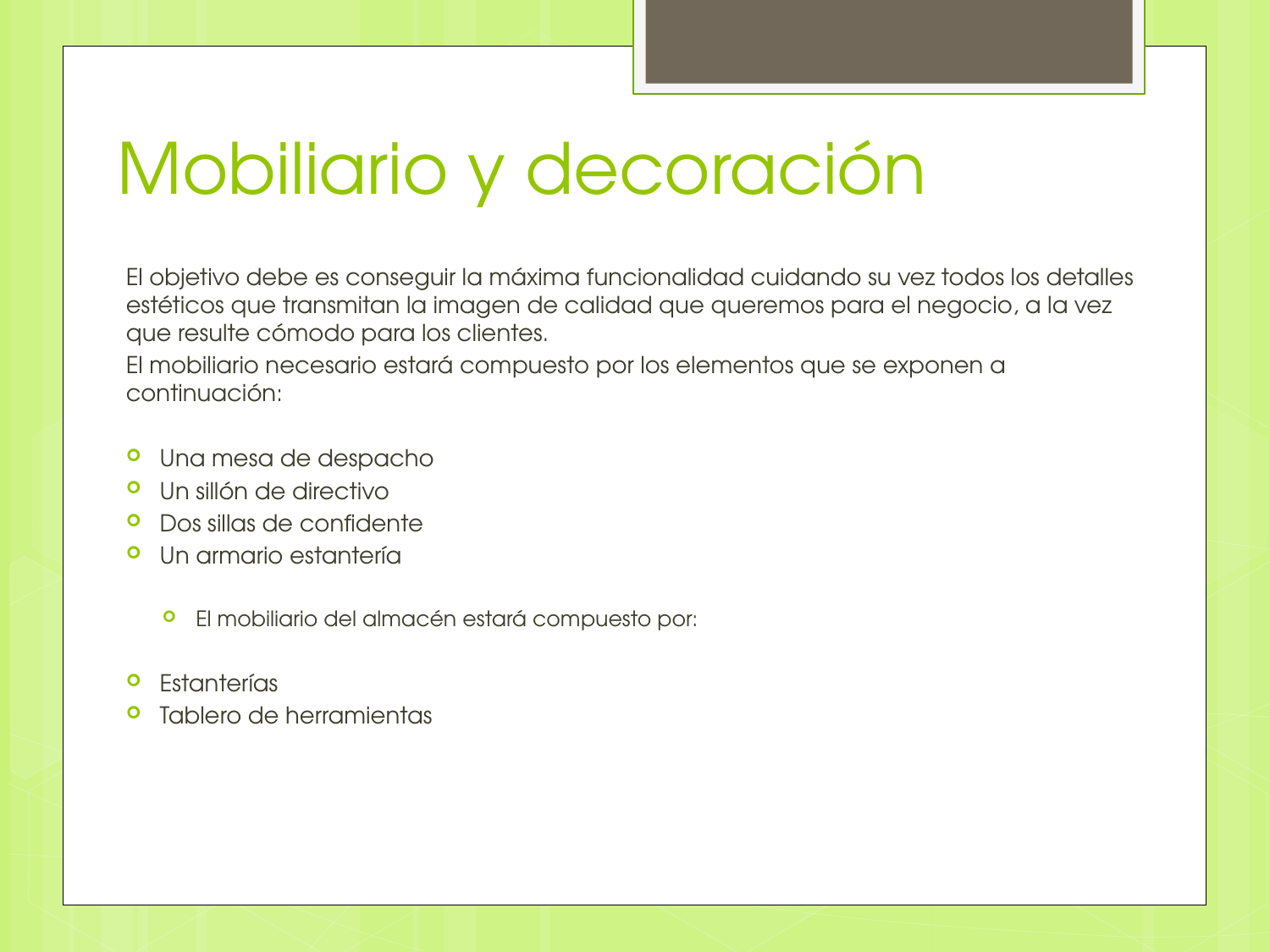

# Mobiliario y decoración
El objetivo debe es conseguir la máxima funcionalidad cuidando su vez todos los detalles estéticos que transmitan la imagen de calidad que queremos para el negocio, a la vez que resulte cómodo para los clientes.
El mobiliario necesario estará compuesto por los elementos que se exponen a continuación:

Una mesa de despacho
Un sillón de directivo
Dos sillas de confidente
Un armario estantería

El mobiliario del almacén estará compuesto por:

Estanterías
Tablero de herramientas